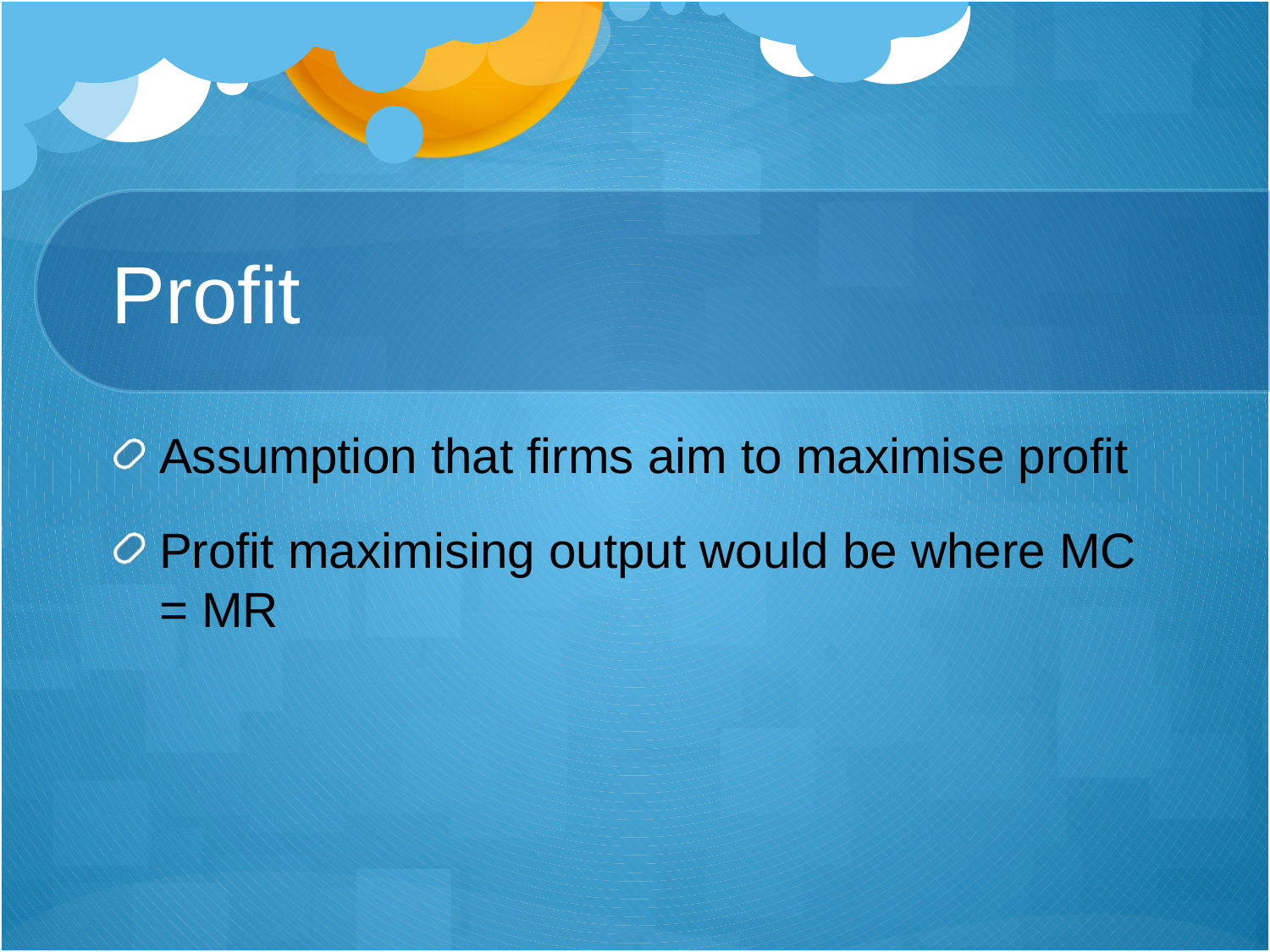

# Profit
Assumption that firms aim to maximise profit
Profit maximising output would be where MC = MR